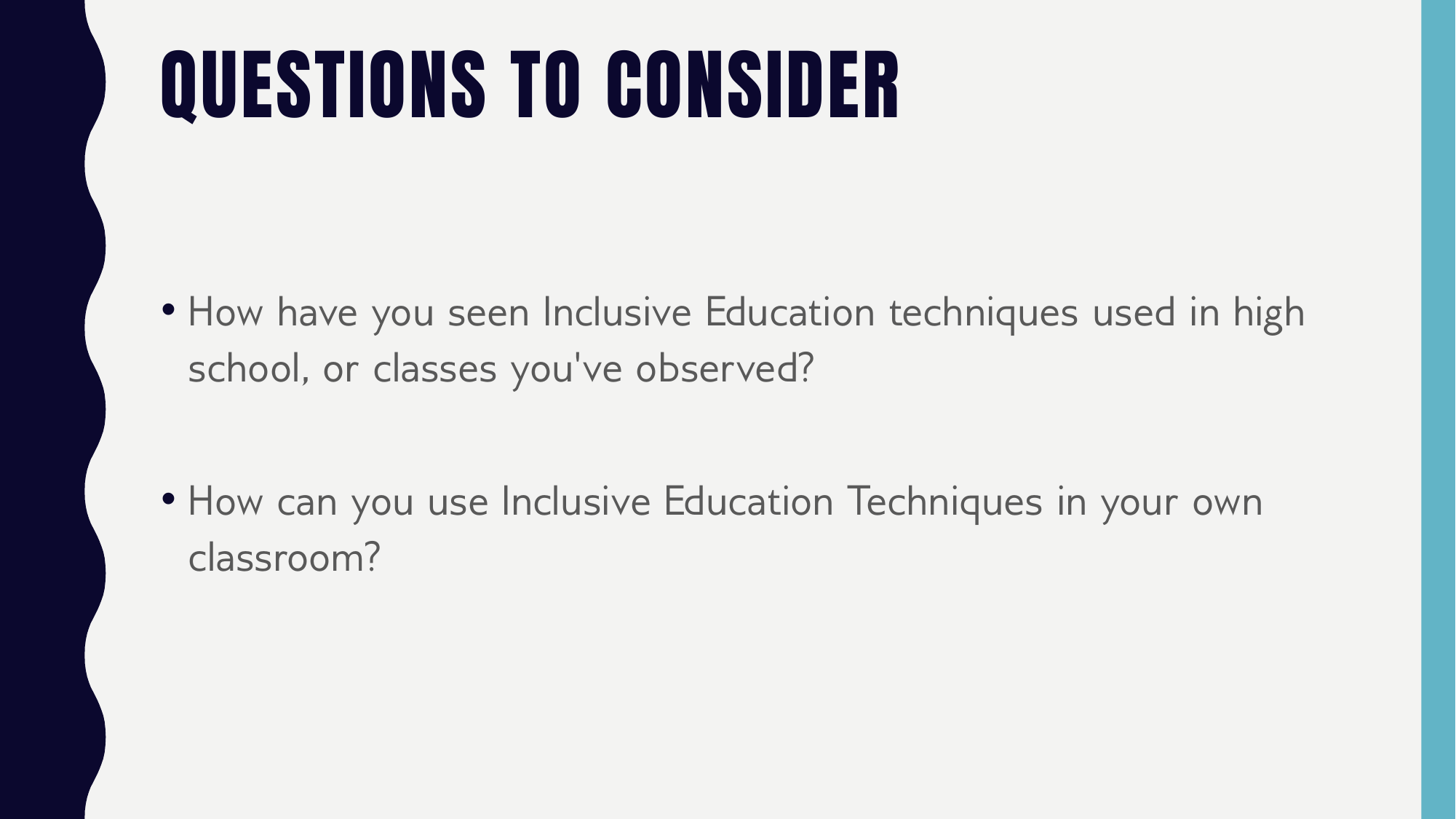

# Questions to consider
How have you seen Inclusive Education techniques used in high school, or classes you've observed?

How can you use Inclusive Education Techniques in your own classroom?